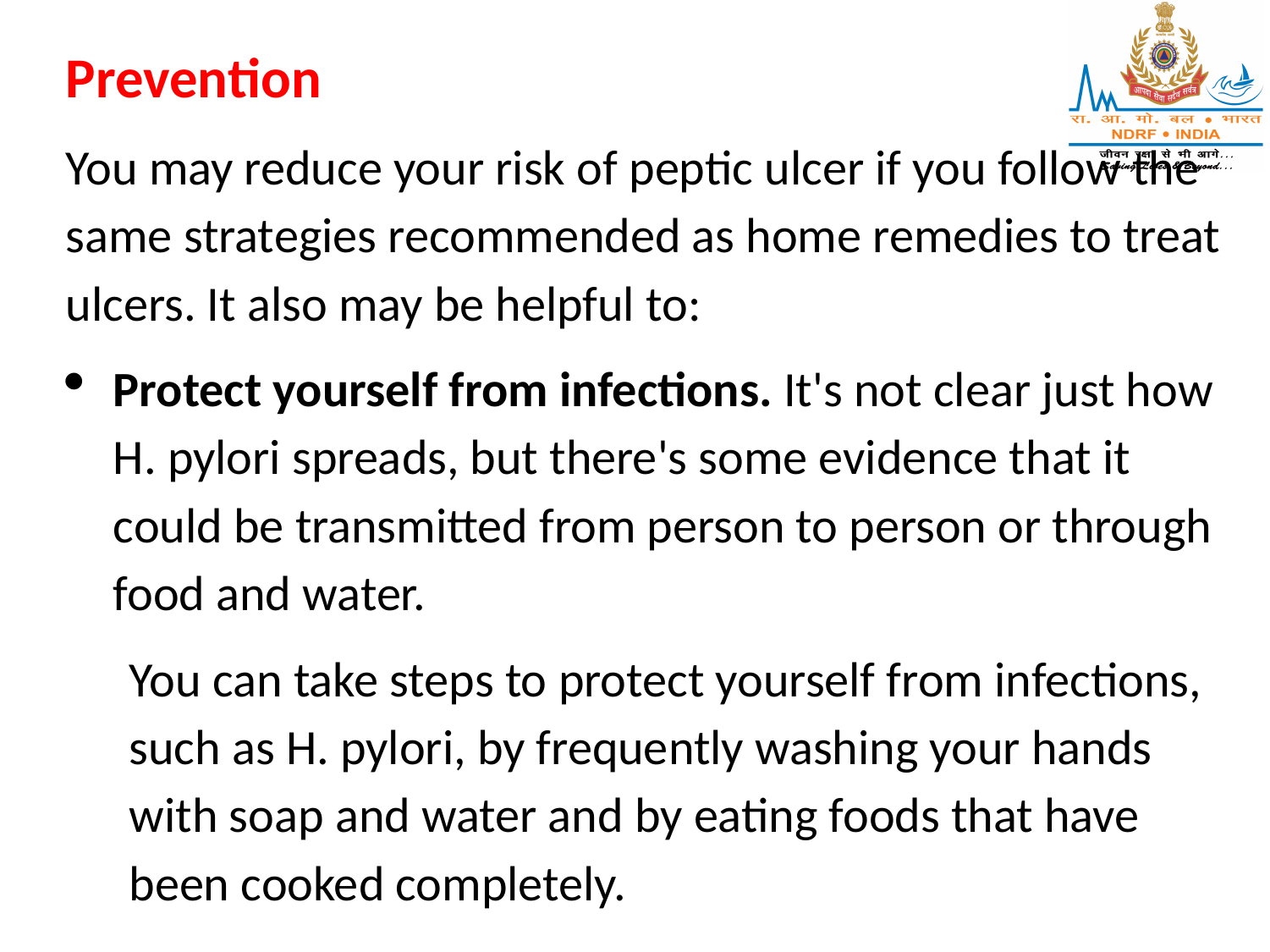

Prevention
You may reduce your risk of peptic ulcer if you follow the same strategies recommended as home remedies to treat ulcers. It also may be helpful to:
Protect yourself from infections. It's not clear just how H. pylori spreads, but there's some evidence that it could be transmitted from person to person or through food and water.
You can take steps to protect yourself from infections, such as H. pylori, by frequently washing your hands with soap and water and by eating foods that have been cooked completely.